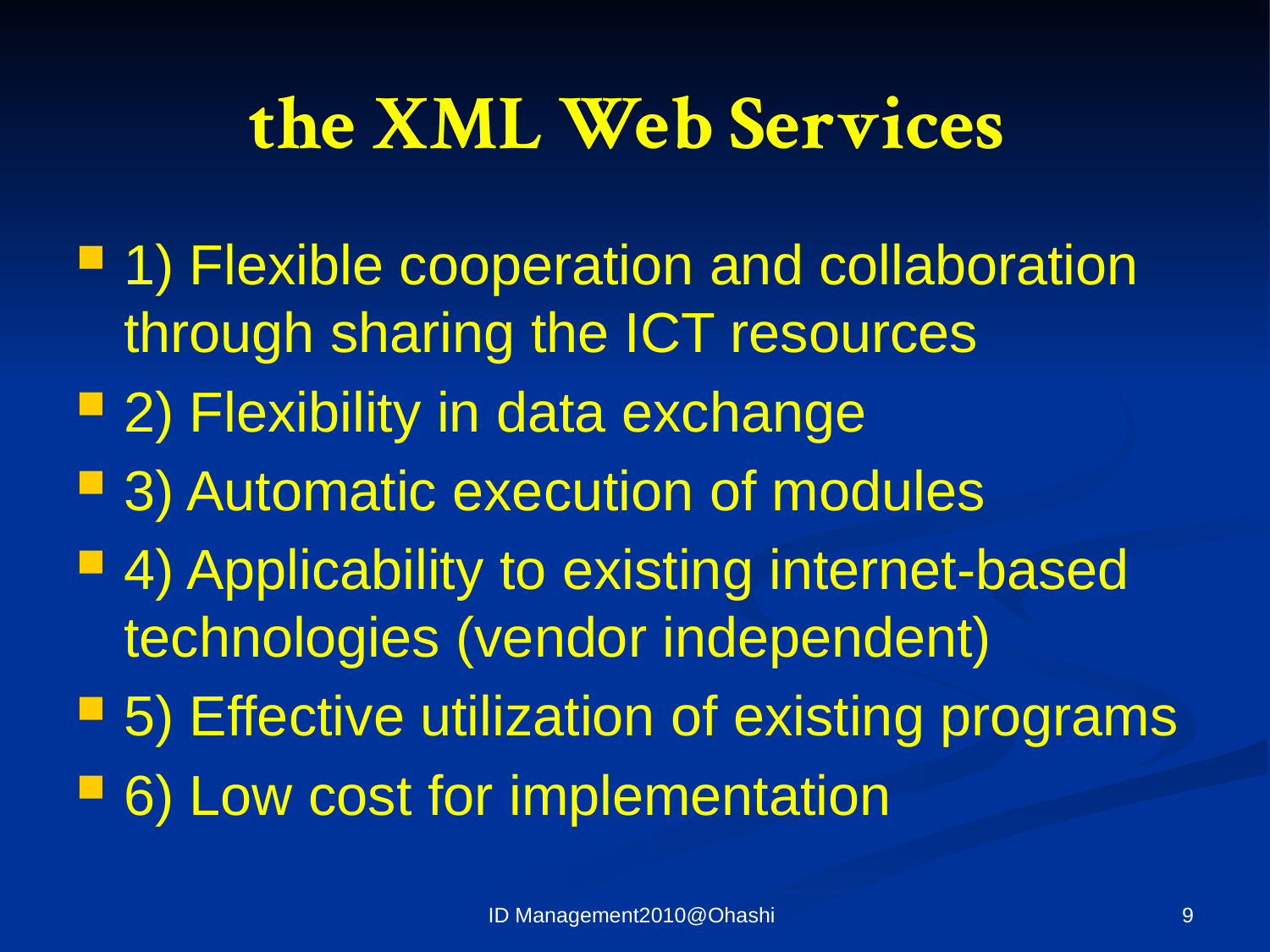

# the XML Web Services
1) Flexible cooperation and collaboration through sharing the ICT resources
2) Flexibility in data exchange
3) Automatic execution of modules
4) Applicability to existing internet-based technologies (vendor independent)
5) Effective utilization of existing programs
6) Low cost for implementation
ID Management2010@Ohashi
9